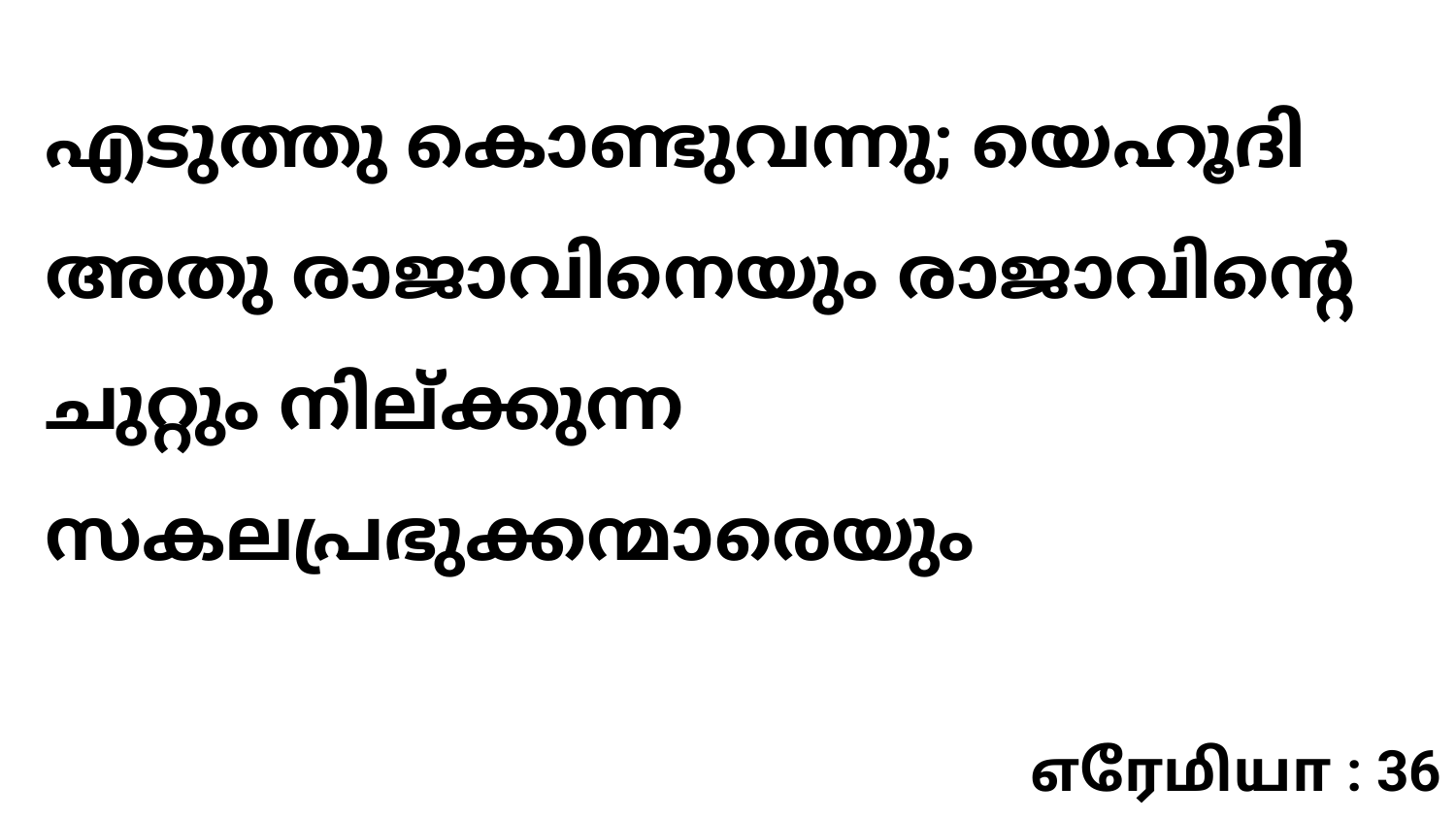

എടുത്തു കൊണ്ടുവന്നു; യെഹൂദി അതു രാജാവിനെയും രാജാവിന്റെ ചുറ്റും നില്ക്കുന്ന സകലപ്രഭുക്കന്മാരെയും
எரேமியா : 36